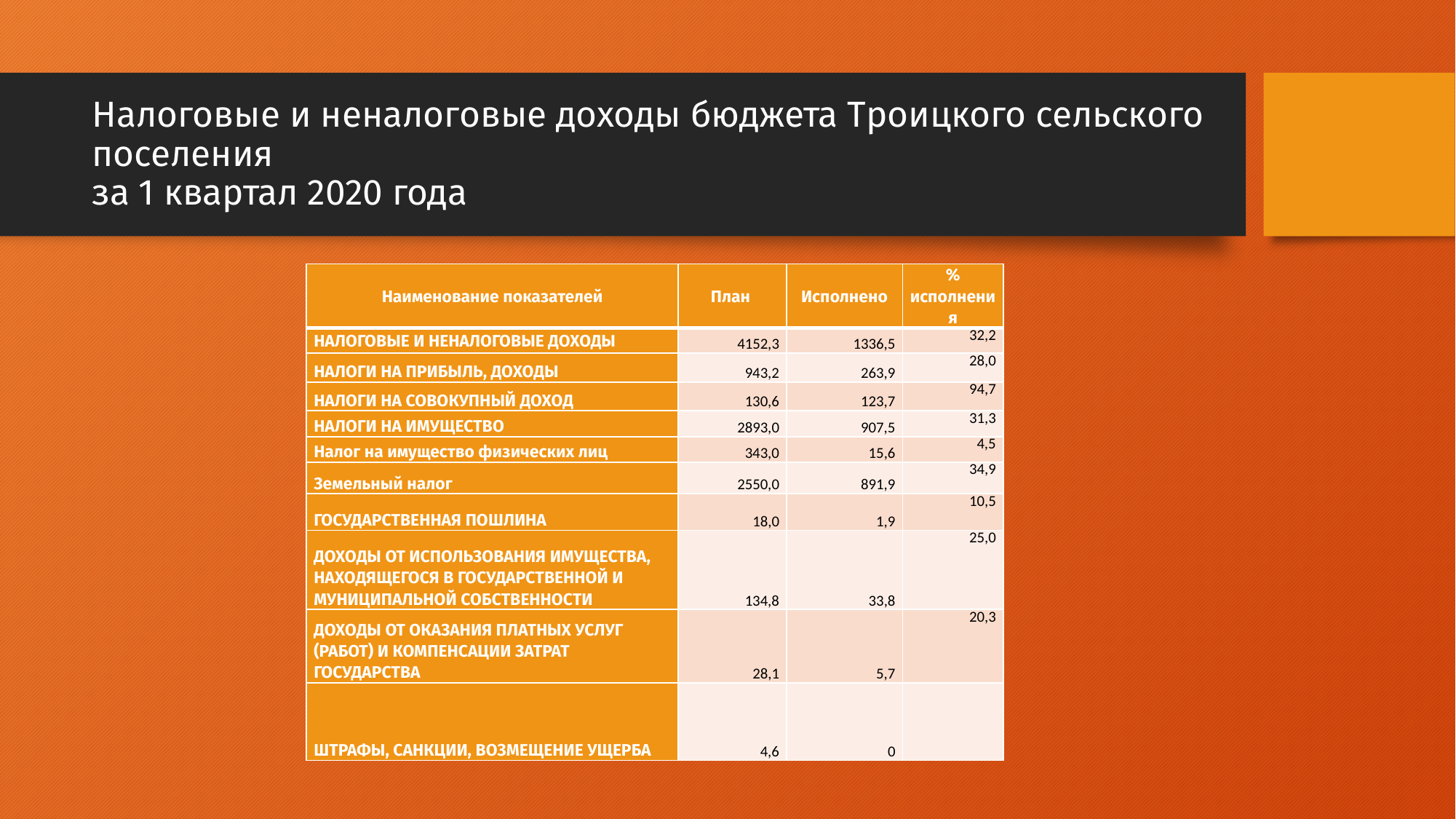

# Налоговые и неналоговые доходы бюджета Троицкого сельского поселения за 1 квартал 2020 года
| Наименование показателей | План | Исполнено | % исполнения |
| --- | --- | --- | --- |
| НАЛОГОВЫЕ И НЕНАЛОГОВЫЕ ДОХОДЫ | 4152,3 | 1336,5 | 32,2 |
| НАЛОГИ НА ПРИБЫЛЬ, ДОХОДЫ | 943,2 | 263,9 | 28,0 |
| НАЛОГИ НА СОВОКУПНЫЙ ДОХОД | 130,6 | 123,7 | 94,7 |
| НАЛОГИ НА ИМУЩЕСТВО | 2893,0 | 907,5 | 31,3 |
| Налог на имущество физических лиц | 343,0 | 15,6 | 4,5 |
| Земельный налог | 2550,0 | 891,9 | 34,9 |
| ГОСУДАРСТВЕННАЯ ПОШЛИНА | 18,0 | 1,9 | 10,5 |
| ДОХОДЫ ОТ ИСПОЛЬЗОВАНИЯ ИМУЩЕСТВА, НАХОДЯЩЕГОСЯ В ГОСУДАРСТВЕННОЙ И МУНИЦИПАЛЬНОЙ СОБСТВЕННОСТИ | 134,8 | 33,8 | 25,0 |
| ДОХОДЫ ОТ ОКАЗАНИЯ ПЛАТНЫХ УСЛУГ (РАБОТ) И КОМПЕНСАЦИИ ЗАТРАТ ГОСУДАРСТВА | 28,1 | 5,7 | 20,3 |
| ШТРАФЫ, САНКЦИИ, ВОЗМЕЩЕНИЕ УЩЕРБА | 4,6 | 0 |  |